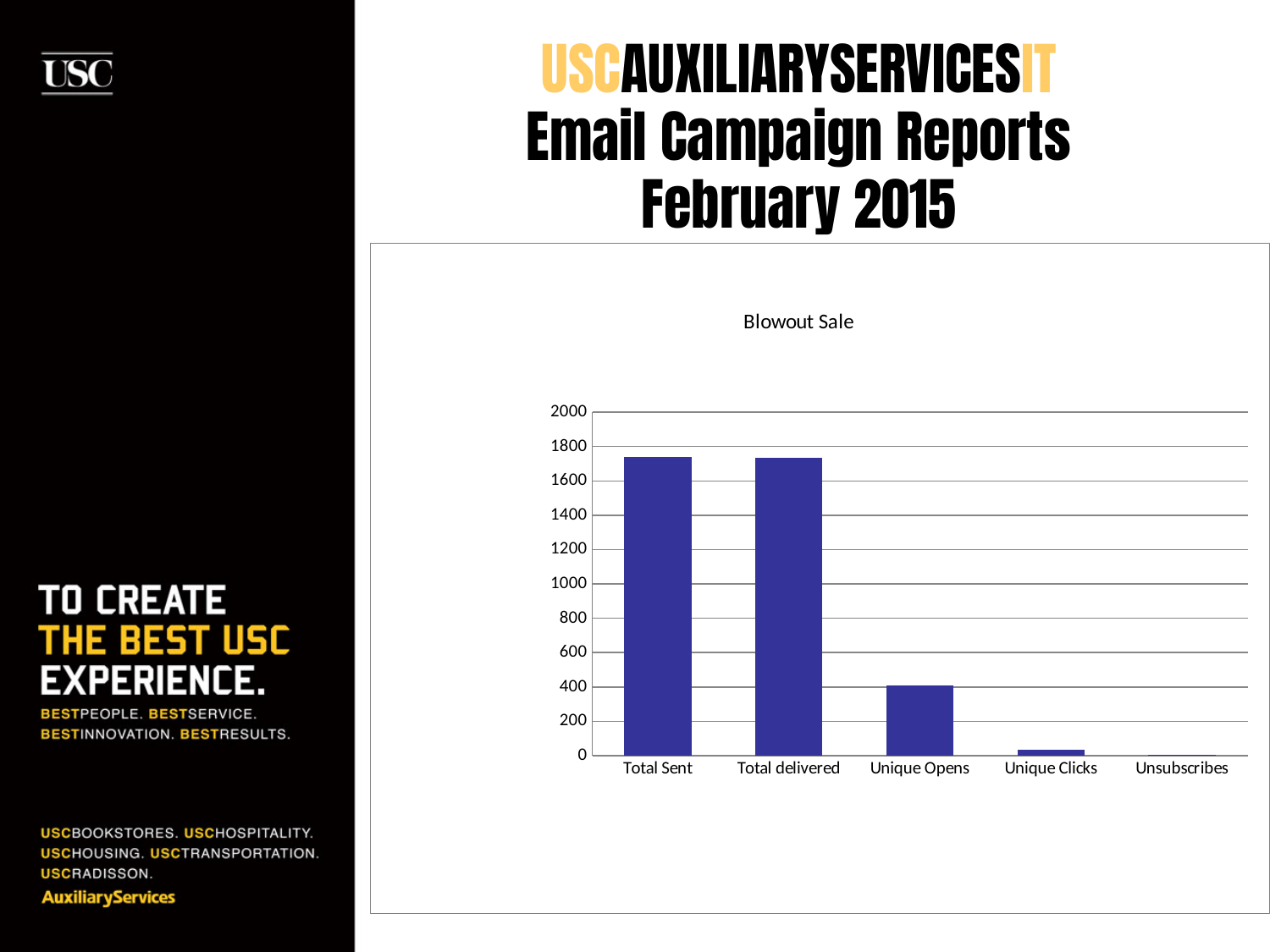

# USCAUXILIARYSERVICESIT Email Campaign Reports February 2015

### Chart: Blowout Sale

| Category | BKS List (Unsaved Segment) |
|---|---|
| Total Sent | 1739.0 |
| Total delivered | 1736.0 |
| Unique Opens | 409.0 |
| Unique Clicks | 36.0 |
| Unsubscribes | 6.0 |